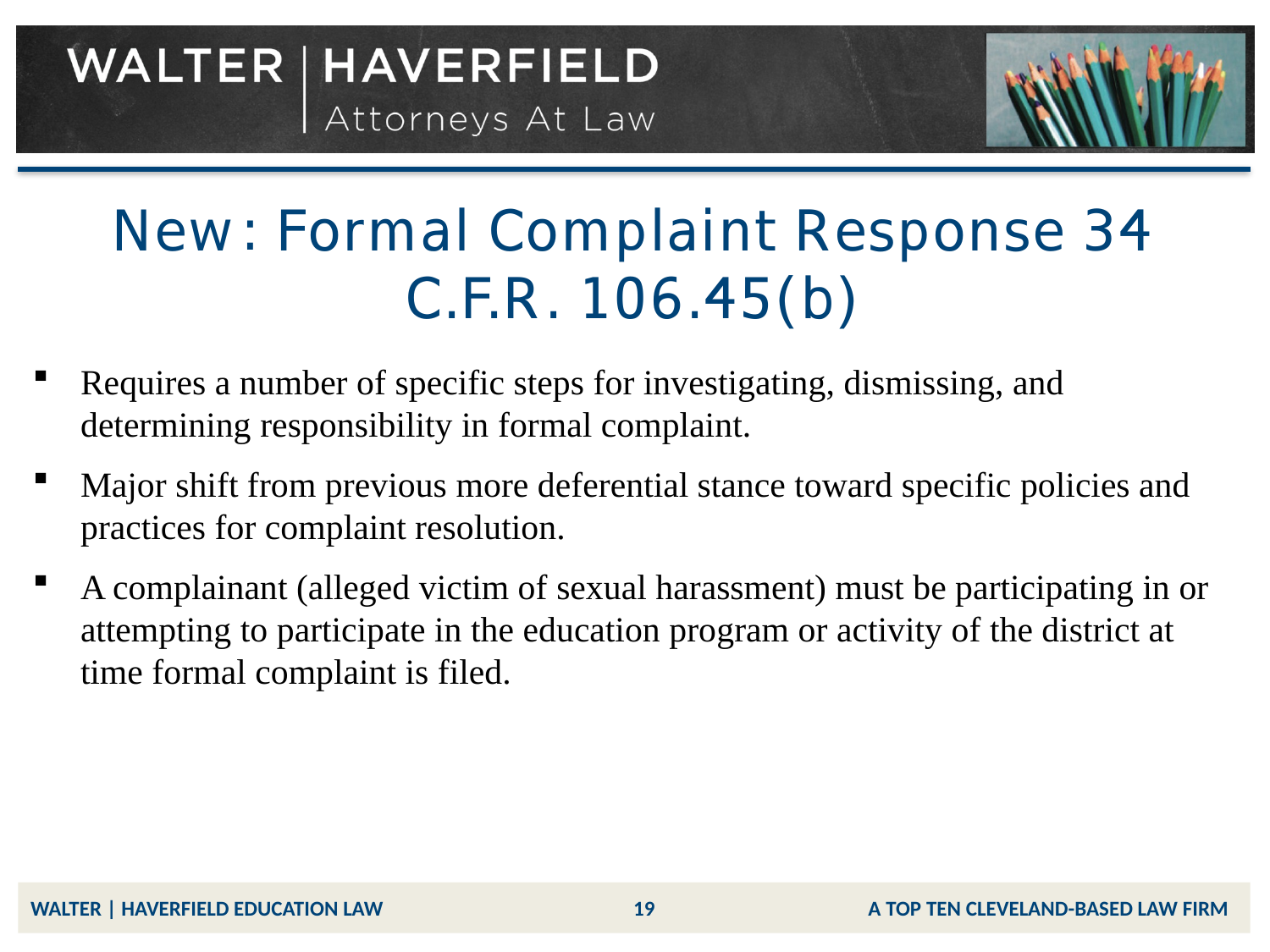

# New: Formal Complaint Response 34 C.F.R. 106.45(b)
Requires a number of specific steps for investigating, dismissing, and determining responsibility in formal complaint.
Major shift from previous more deferential stance toward specific policies and practices for complaint resolution.
A complainant (alleged victim of sexual harassment) must be participating in or attempting to participate in the education program or activity of the district at time formal complaint is filed.